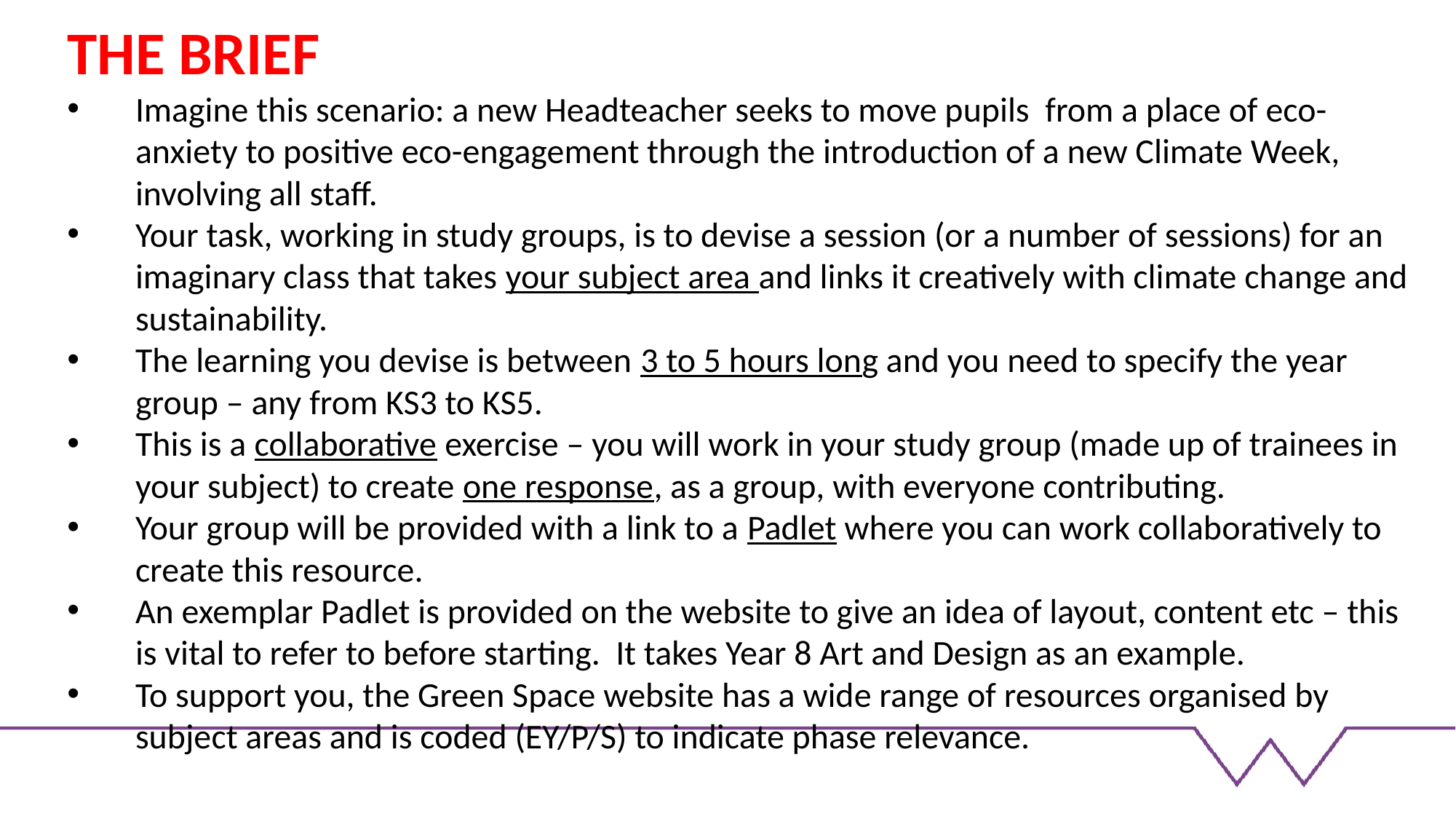

THE BRIEF
Imagine this scenario: a new Headteacher seeks to move pupils  from a place of eco-anxiety to positive eco-engagement through the introduction of a new Climate Week, involving all staff.
Your task, working in study groups, is to devise a session (or a number of sessions) for an imaginary class that takes your subject area and links it creatively with climate change and sustainability.
The learning you devise is between 3 to 5 hours long and you need to specify the year group – any from KS3 to KS5.
This is a collaborative exercise – you will work in your study group (made up of trainees in your subject) to create one response, as a group, with everyone contributing.
Your group will be provided with a link to a Padlet where you can work collaboratively to create this resource.
An exemplar Padlet is provided on the website to give an idea of layout, content etc – this is vital to refer to before starting.  It takes Year 8 Art and Design as an example.
To support you, the Green Space website has a wide range of resources organised by subject areas and is coded (EY/P/S) to indicate phase relevance.